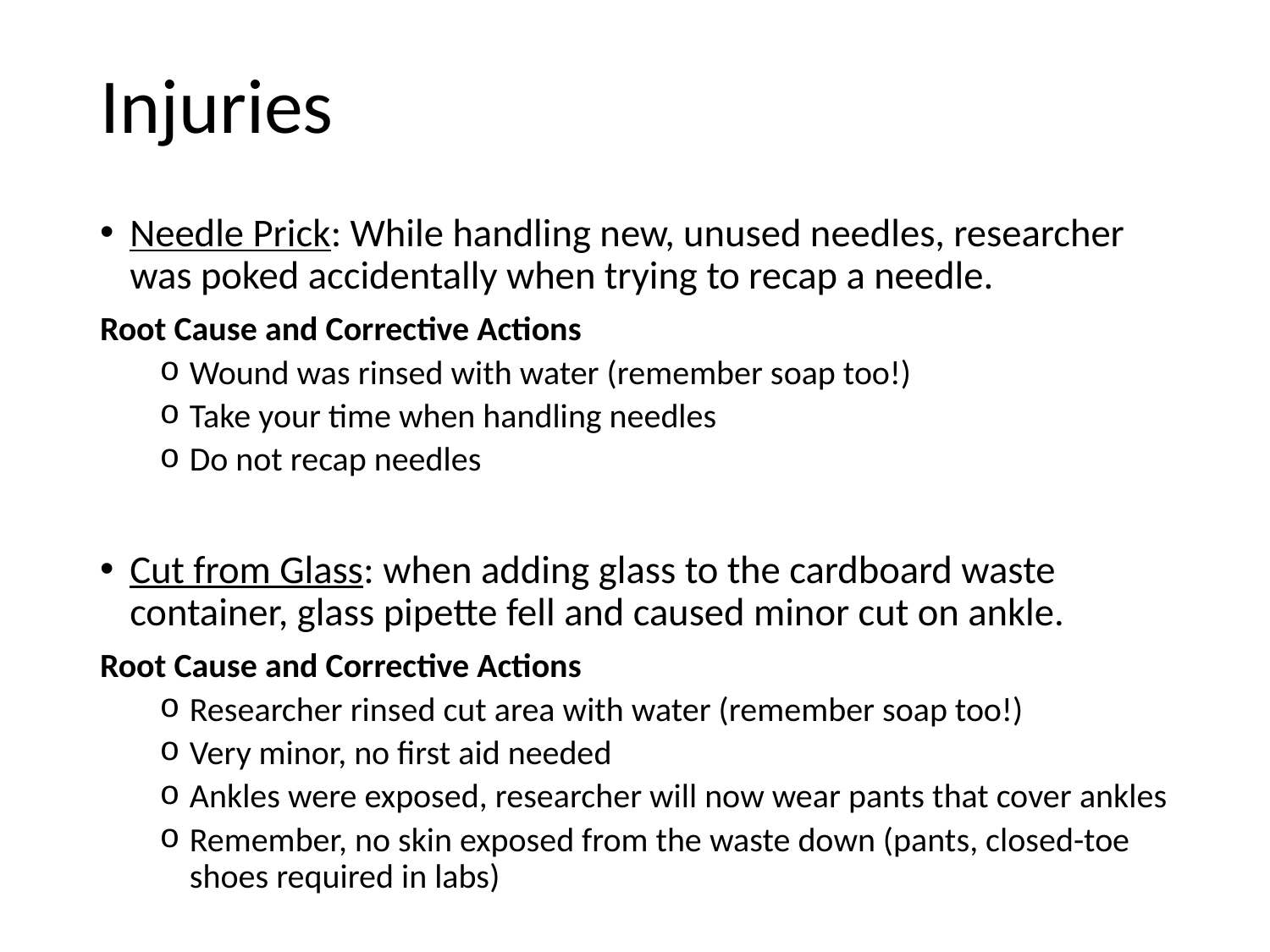

# Injuries
Needle Prick: While handling new, unused needles, researcher was poked accidentally when trying to recap a needle.
Root Cause and Corrective Actions
Wound was rinsed with water (remember soap too!)
Take your time when handling needles
Do not recap needles

Cut from Glass: when adding glass to the cardboard waste container, glass pipette fell and caused minor cut on ankle.
Root Cause and Corrective Actions
Researcher rinsed cut area with water (remember soap too!)
Very minor, no first aid needed
Ankles were exposed, researcher will now wear pants that cover ankles
Remember, no skin exposed from the waste down (pants, closed-toe shoes required in labs)